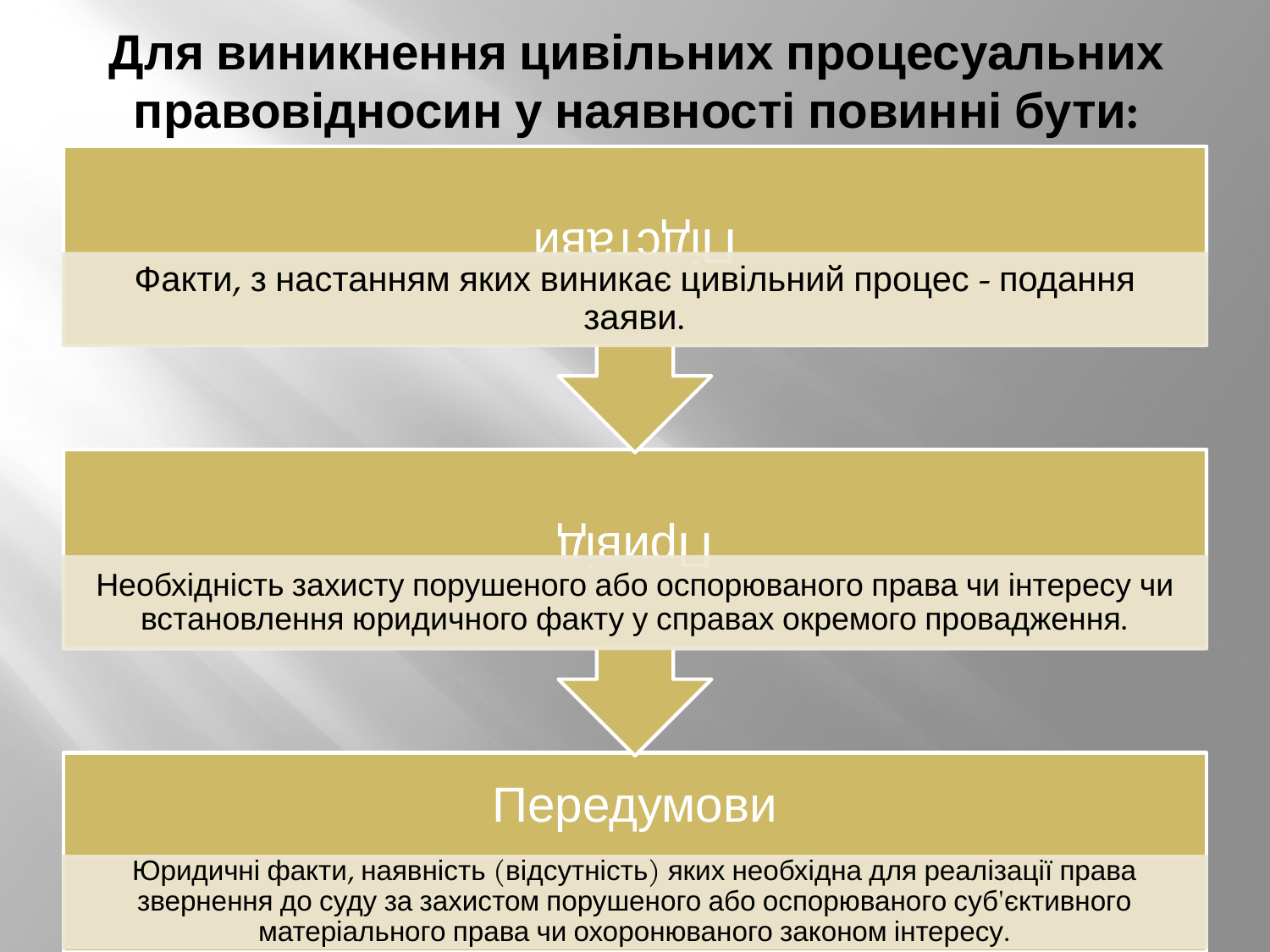

# Для виникнення цивільних процесуальних правовідносин у наявності повинні бути:
Передумови
Юридичні факти, наявність (відсутність) яких необхідна для реалізації права звернення до суду за захистом порушеного або оспорюваного суб'єктивного матеріального права чи охоронюваного законом інтересу.
Привід
Необхідність захисту порушеного або оспорюваного права чи інтересу чи встановлення юридичного факту у справах окремого провадження.
Підстави
Факти, з настанням яких виникає цивільний процес - подання заяви.